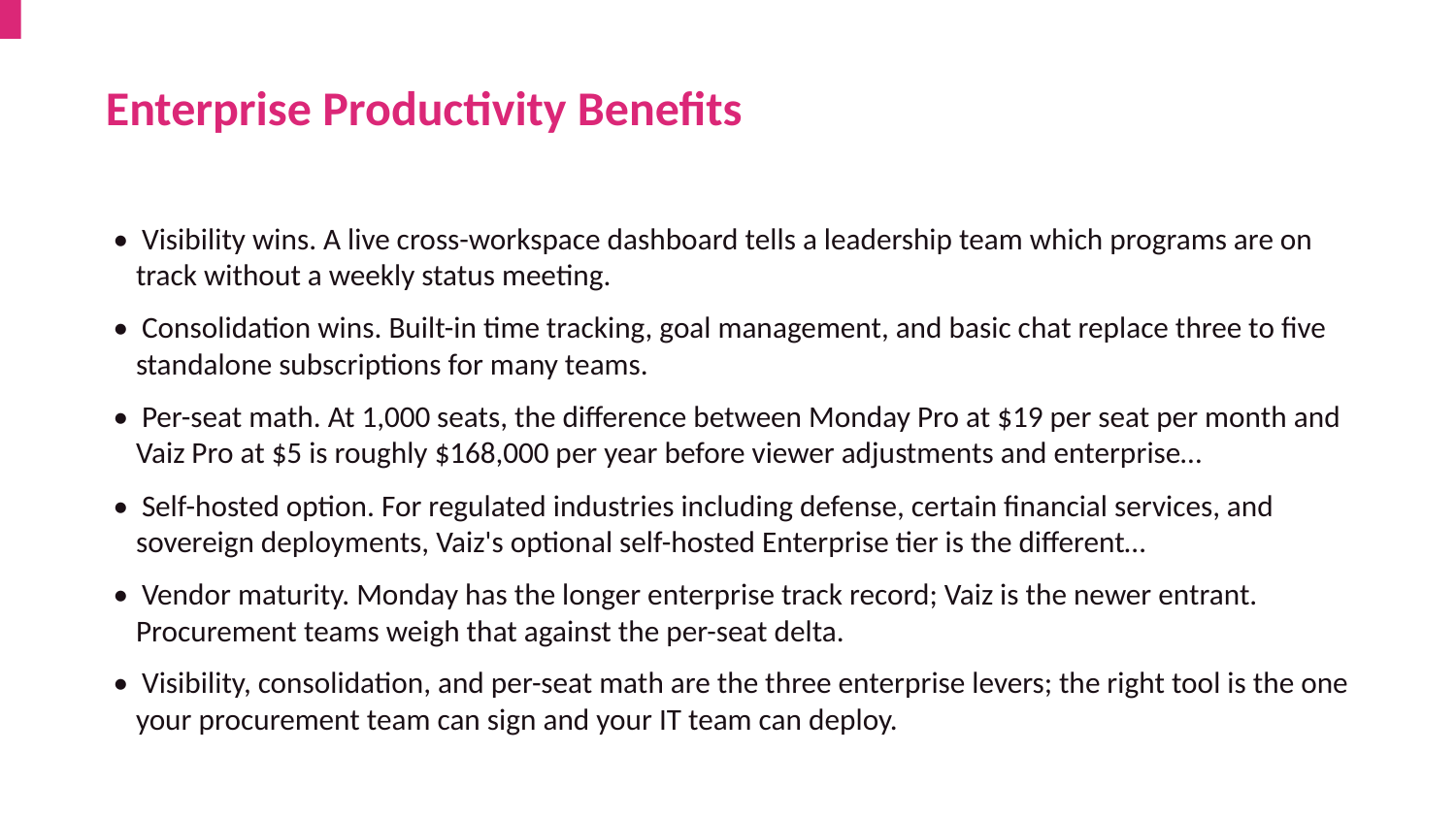

Enterprise Productivity Benefits
•  Visibility wins. A live cross-workspace dashboard tells a leadership team which programs are on track without a weekly status meeting.
•  Consolidation wins. Built-in time tracking, goal management, and basic chat replace three to five standalone subscriptions for many teams.
•  Per-seat math. At 1,000 seats, the difference between Monday Pro at $19 per seat per month and Vaiz Pro at $5 is roughly $168,000 per year before viewer adjustments and enterprise…
•  Self-hosted option. For regulated industries including defense, certain financial services, and sovereign deployments, Vaiz's optional self-hosted Enterprise tier is the different…
•  Vendor maturity. Monday has the longer enterprise track record; Vaiz is the newer entrant. Procurement teams weigh that against the per-seat delta.
•  Visibility, consolidation, and per-seat math are the three enterprise levers; the right tool is the one your procurement team can sign and your IT team can deploy.